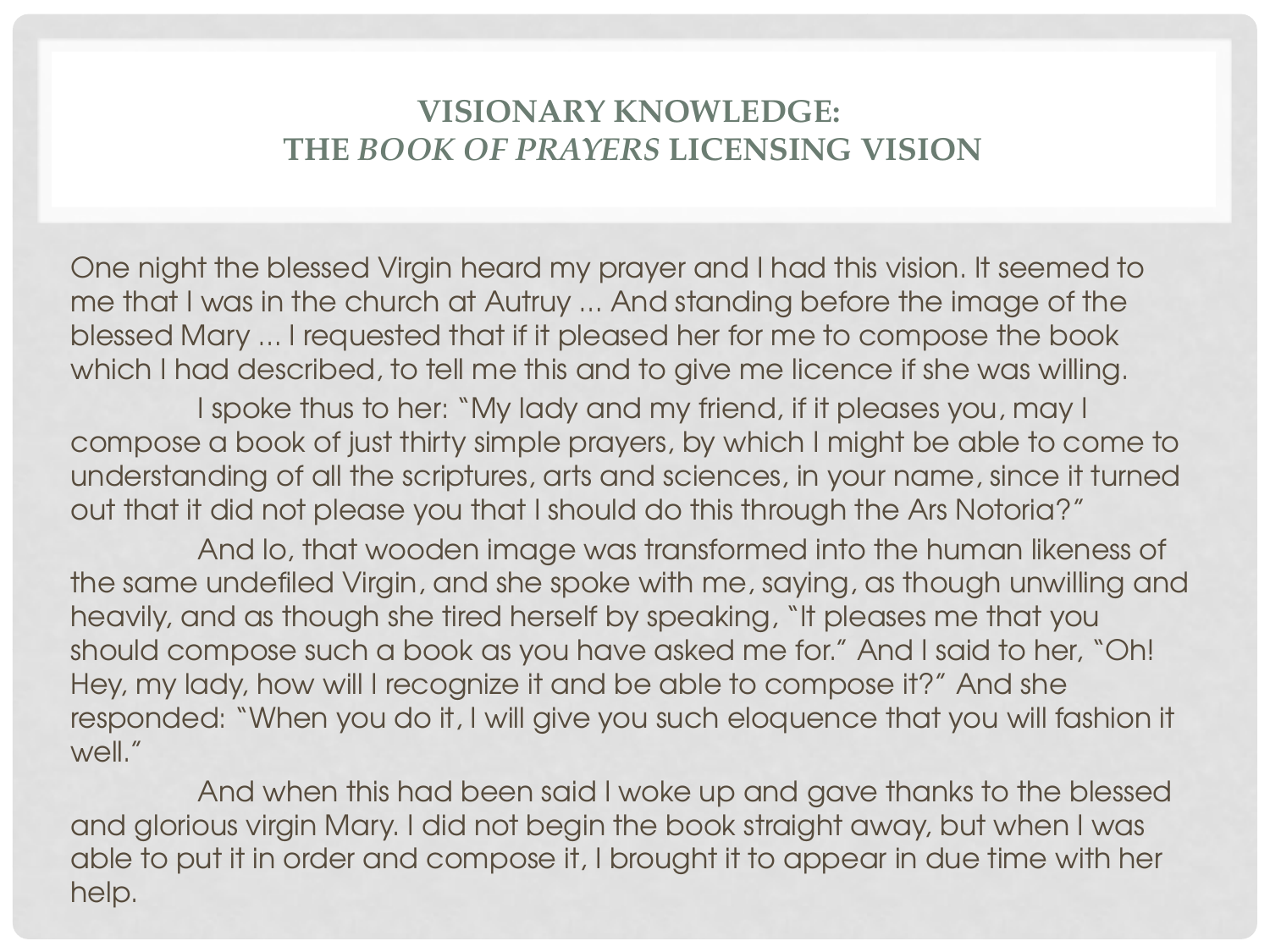

# Visionary Knowledge: The Book of Prayers Licensing Vision
One night the blessed Virgin heard my prayer and I had this vision. It seemed to me that I was in the church at Autruy … And standing before the image of the blessed Mary … I requested that if it pleased her for me to compose the book which I had described, to tell me this and to give me licence if she was willing.
	I spoke thus to her: “My lady and my friend, if it pleases you, may I compose a book of just thirty simple prayers, by which I might be able to come to understanding of all the scriptures, arts and sciences, in your name, since it turned out that it did not please you that I should do this through the Ars Notoria?”
	And lo, that wooden image was transformed into the human likeness of the same undefiled Virgin, and she spoke with me, saying, as though unwilling and heavily, and as though she tired herself by speaking, “It pleases me that you should compose such a book as you have asked me for.” And I said to her, “Oh! Hey, my lady, how will I recognize it and be able to compose it?” And she responded: “When you do it, I will give you such eloquence that you will fashion it well.”
	And when this had been said I woke up and gave thanks to the blessed and glorious virgin Mary. I did not begin the book straight away, but when I was able to put it in order and compose it, I brought it to appear in due time with her help.